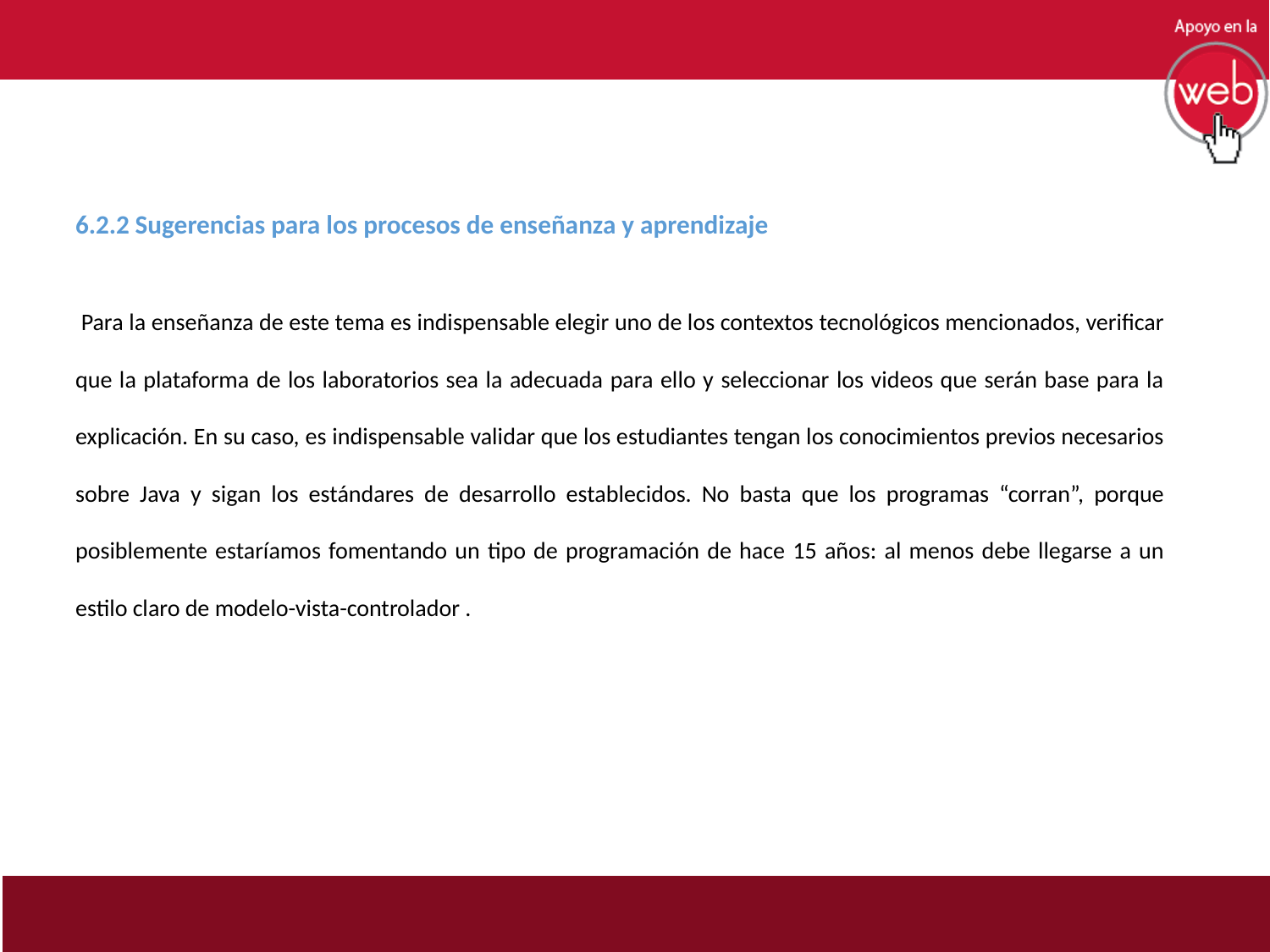

6.2.2 Sugerencias para los procesos de enseñanza y aprendizaje
 Para la enseñanza de este tema es indispensable elegir uno de los contextos tecnológicos mencionados, verificar que la plataforma de los laboratorios sea la adecuada para ello y seleccionar los videos que serán base para la explicación. En su caso, es indispensable validar que los estudiantes tengan los conocimientos previos necesarios sobre Java y sigan los estándares de desarrollo establecidos. No basta que los programas “corran”, porque posiblemente estaríamos fomentando un tipo de programación de hace 15 años: al menos debe llegarse a un estilo claro de modelo-vista-controlador .